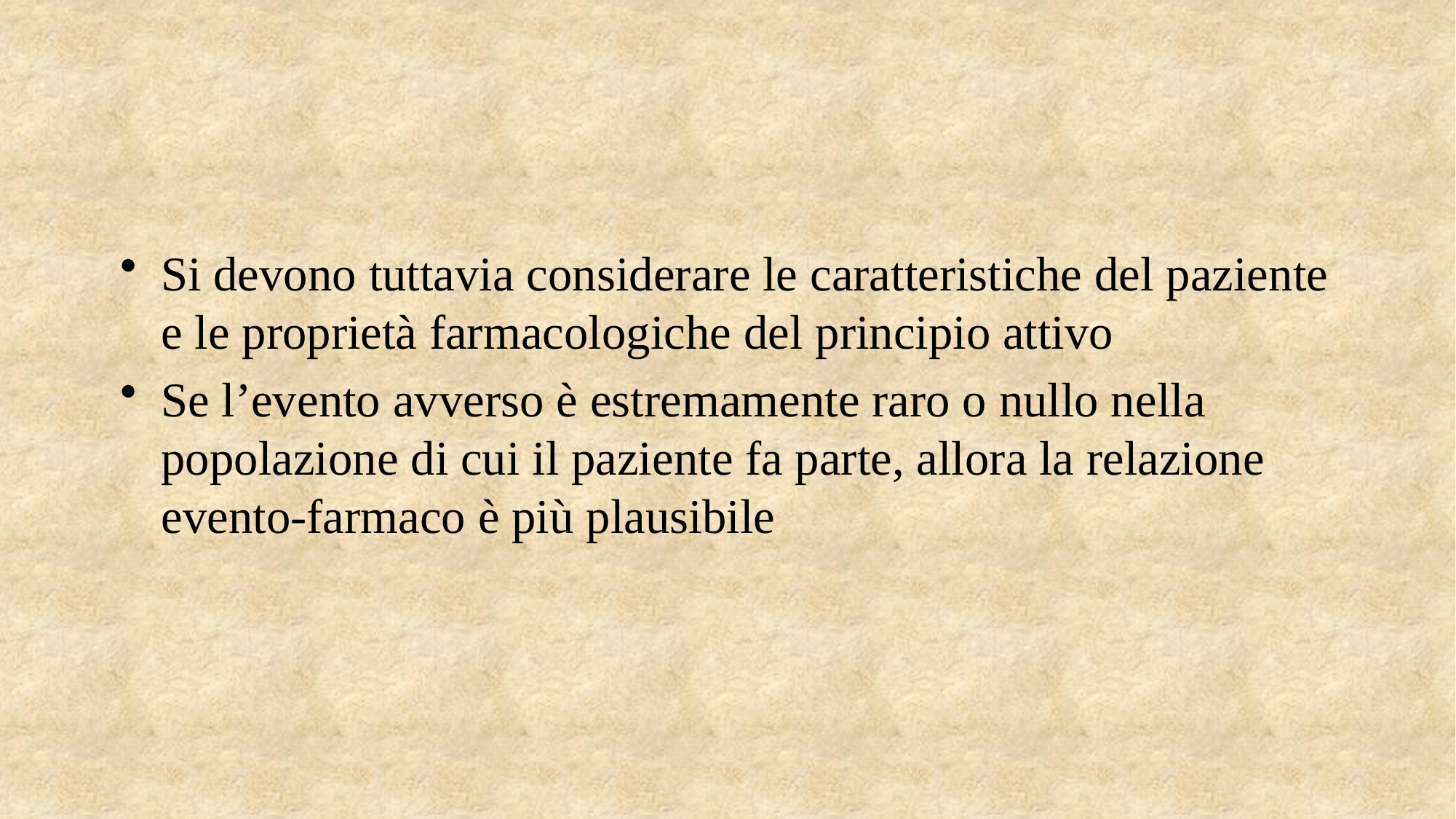

#
Si devono tuttavia considerare le caratteristiche del paziente e le proprietà farmacologiche del principio attivo
Se l’evento avverso è estremamente raro o nullo nella popolazione di cui il paziente fa parte, allora la relazione evento-farmaco è più plausibile